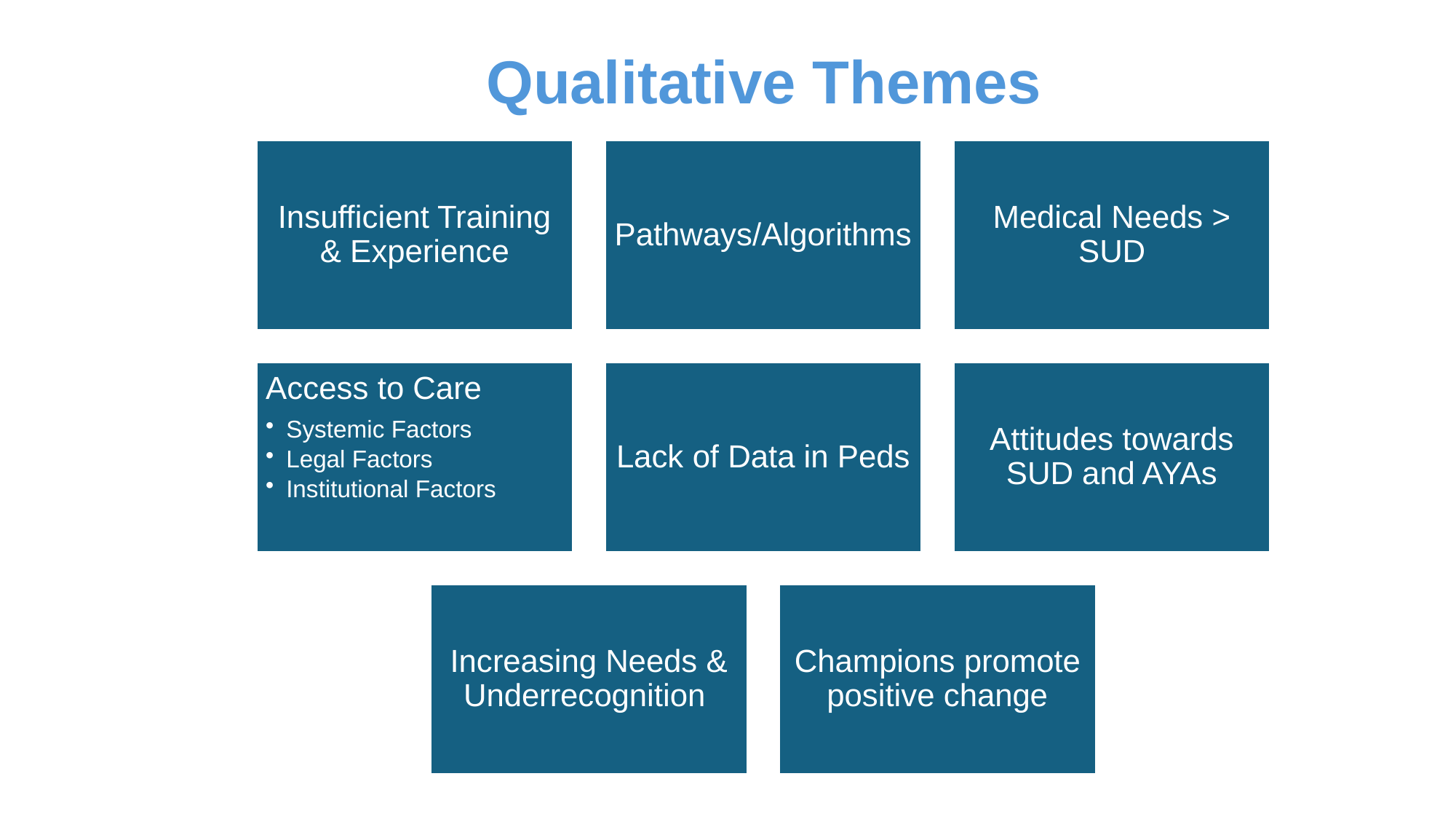

Qualitative Themes
Insufficient Training & Experience
Pathways/Algorithms
Medical Needs > SUD
Access to Care
Systemic Factors
Legal Factors
Institutional Factors
Lack of Data in Peds
Attitudes towards SUD and AYAs
Increasing Needs & Underrecognition
Champions promote positive change